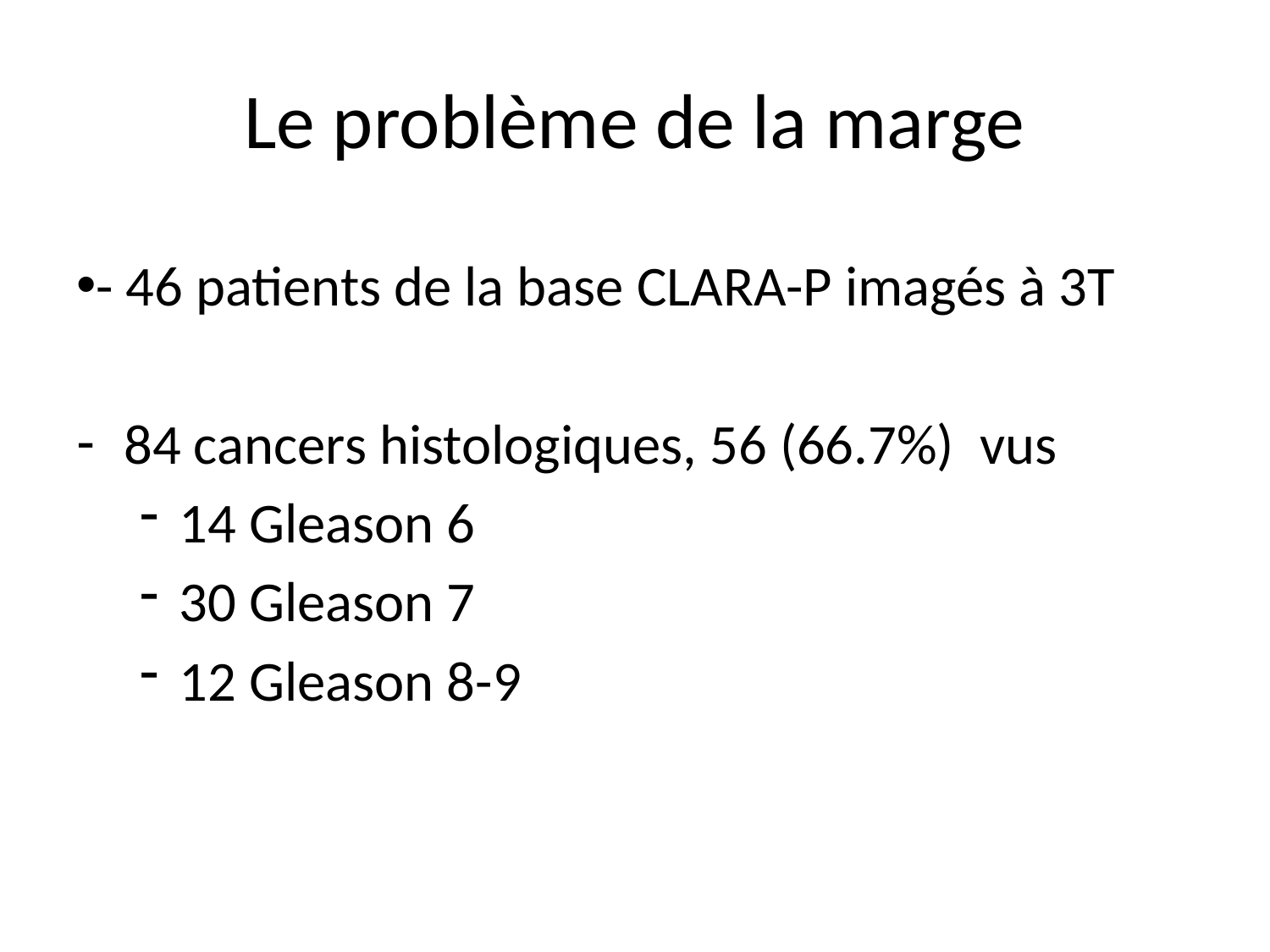

# Le problème de la marge
- 46 patients de la base CLARA-P imagés à 3T

84 cancers histologiques, 56 (66.7%)  vus
14 Gleason 6
30 Gleason 7
12 Gleason 8-9